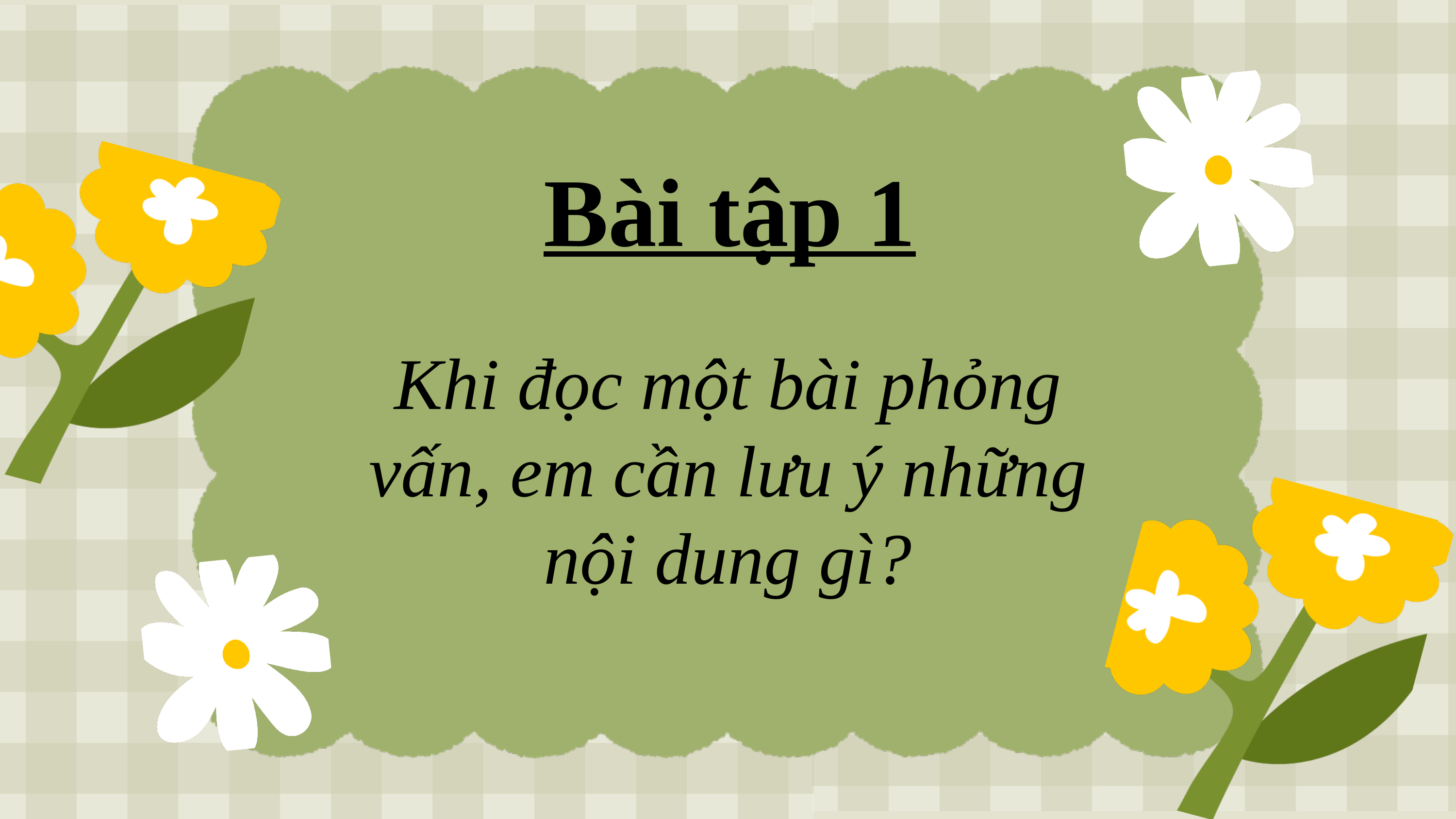

Bài tập 1

Khi đọc một bài phỏng vấn, em cần lưu ý những nội dung gì?